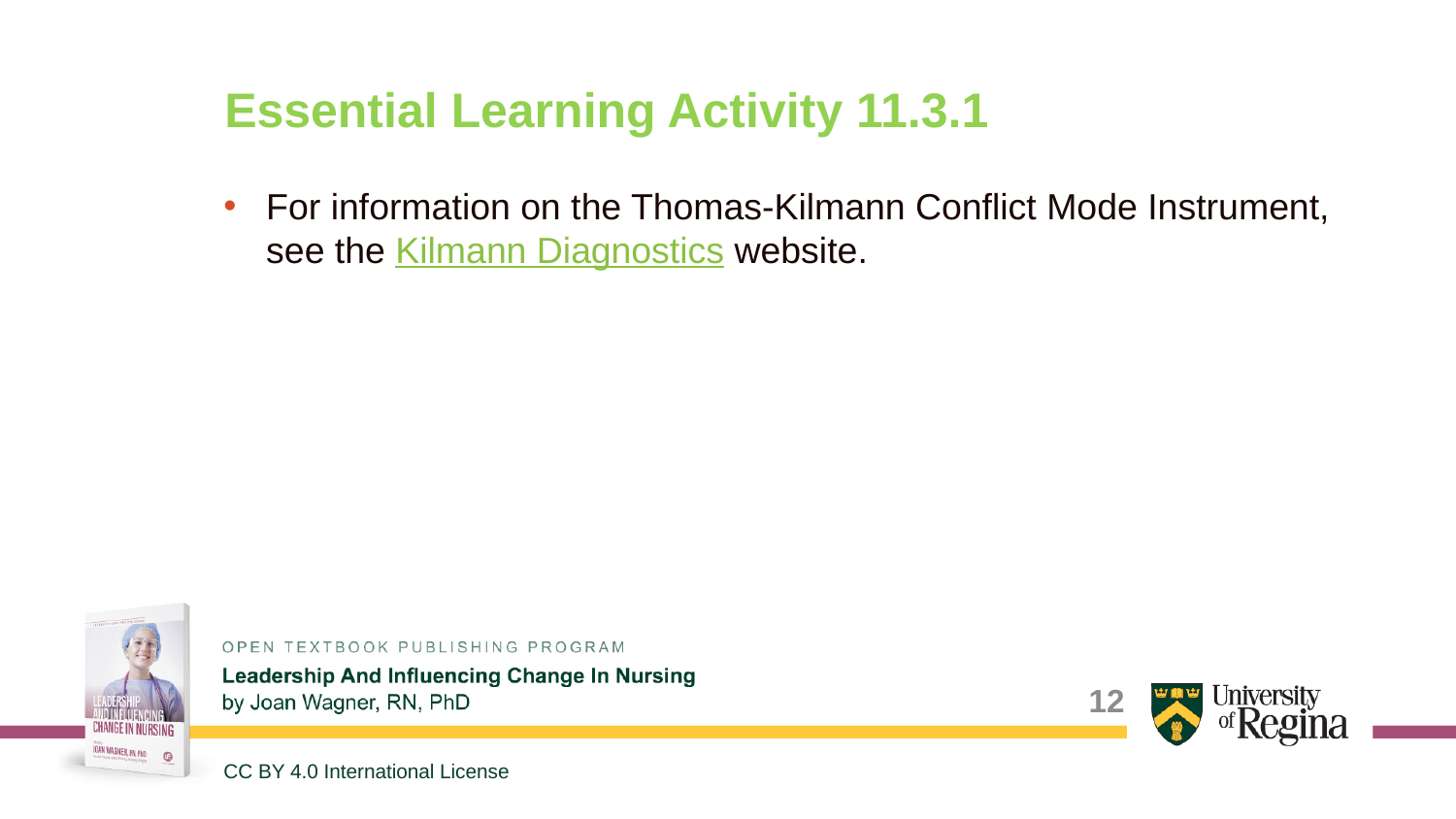

# Essential Learning Activity 11.3.1
For information on the Thomas-Kilmann Conflict Mode Instrument, see the Kilmann Diagnostics website.
12
CC BY 4.0 International License